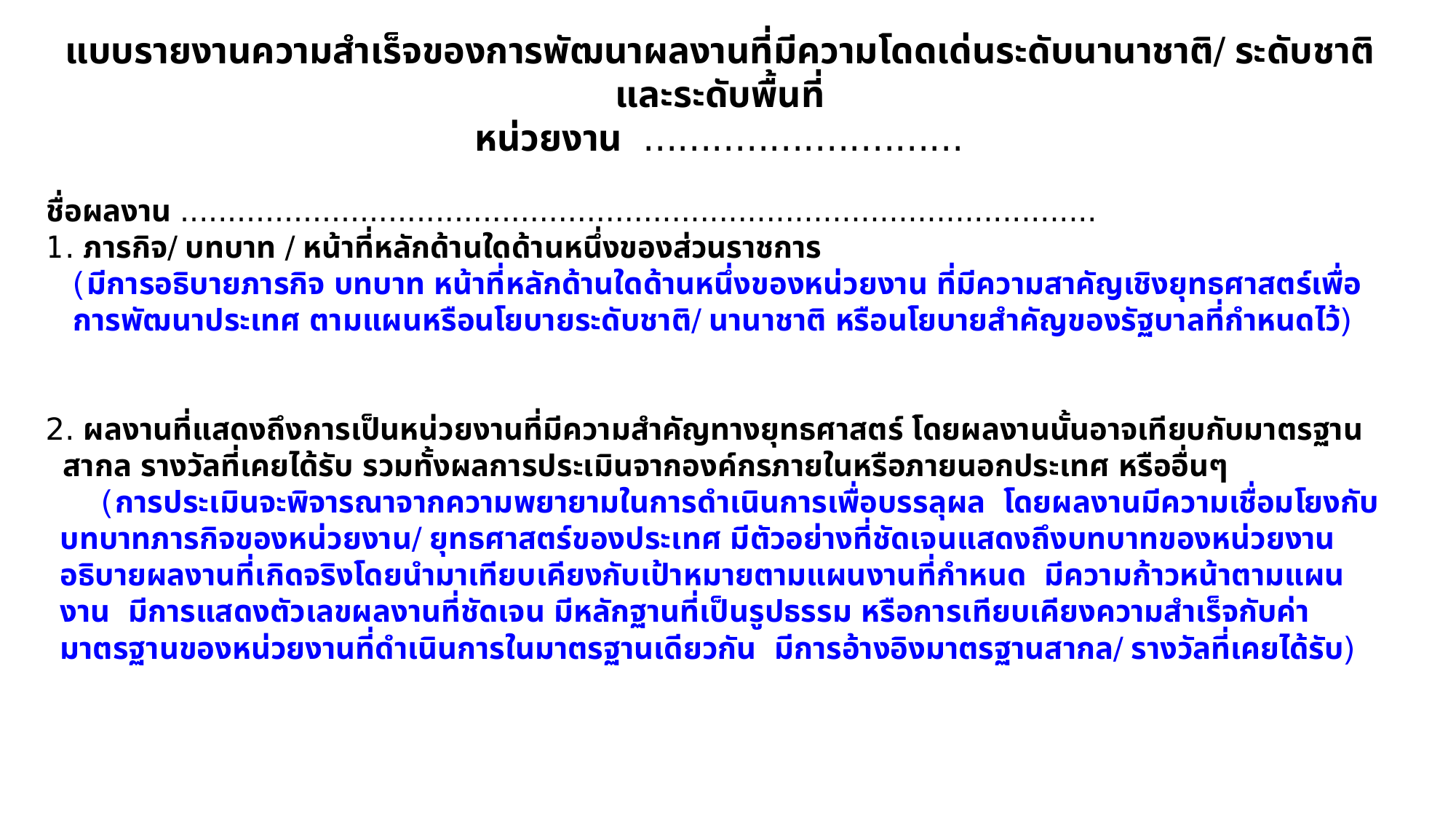

แบบรายงานความสำเร็จของการพัฒนาผลงานที่มีความโดดเด่นระดับนานาชาติ/ระดับชาติ และระดับพื้นที่
หน่วยงาน  ............................

ชื่อผลงาน .................................................................................................
1. ภารกิจ/บทบาท /หน้าที่หลักด้านใดด้านหนึ่งของส่วนราชการ
(มีการอธิบายภารกิจ บทบาท หน้าที่หลักด้านใดด้านหนึ่งของหน่วยงาน ที่มีความสาคัญเชิงยุทธศาสตร์เพื่อการพัฒนาประเทศ ตามแผนหรือนโยบายระดับชาติ/นานาชาติ หรือนโยบายสำคัญของรัฐบาลที่กำหนดไว้)

2. ผลงานที่แสดงถึงการเป็นหน่วยงานที่มีความสำคัญทางยุทธศาสตร์ โดยผลงานนั้นอาจเทียบกับมาตรฐานสากล รางวัลที่เคยได้รับ รวมทั้งผลการประเมินจากองค์กรภายในหรือภายนอกประเทศ หรืออื่นๆ
(การประเมินจะพิจารณาจากความพยายามในการดำเนินการเพื่อบรรลุผล  โดยผลงานมีความเชื่อมโยงกับบทบาทภารกิจของหน่วยงาน/ยุทธศาสตร์ของประเทศ มีตัวอย่างที่ชัดเจนแสดงถึงบทบาทของหน่วยงาน  อธิบายผลงานที่เกิดจริงโดยนำมาเทียบเคียงกับเป้าหมายตามแผนงานที่กำหนด  มีความก้าวหน้าตามแผนงาน  มีการแสดงตัวเลขผลงานที่ชัดเจน มีหลักฐานที่เป็นรูปธรรม หรือการเทียบเคียงความสำเร็จกับค่ามาตรฐานของหน่วยงานที่ดำเนินการในมาตรฐานเดียวกัน  มีการอ้างอิงมาตรฐานสากล/รางวัลที่เคยได้รับ)